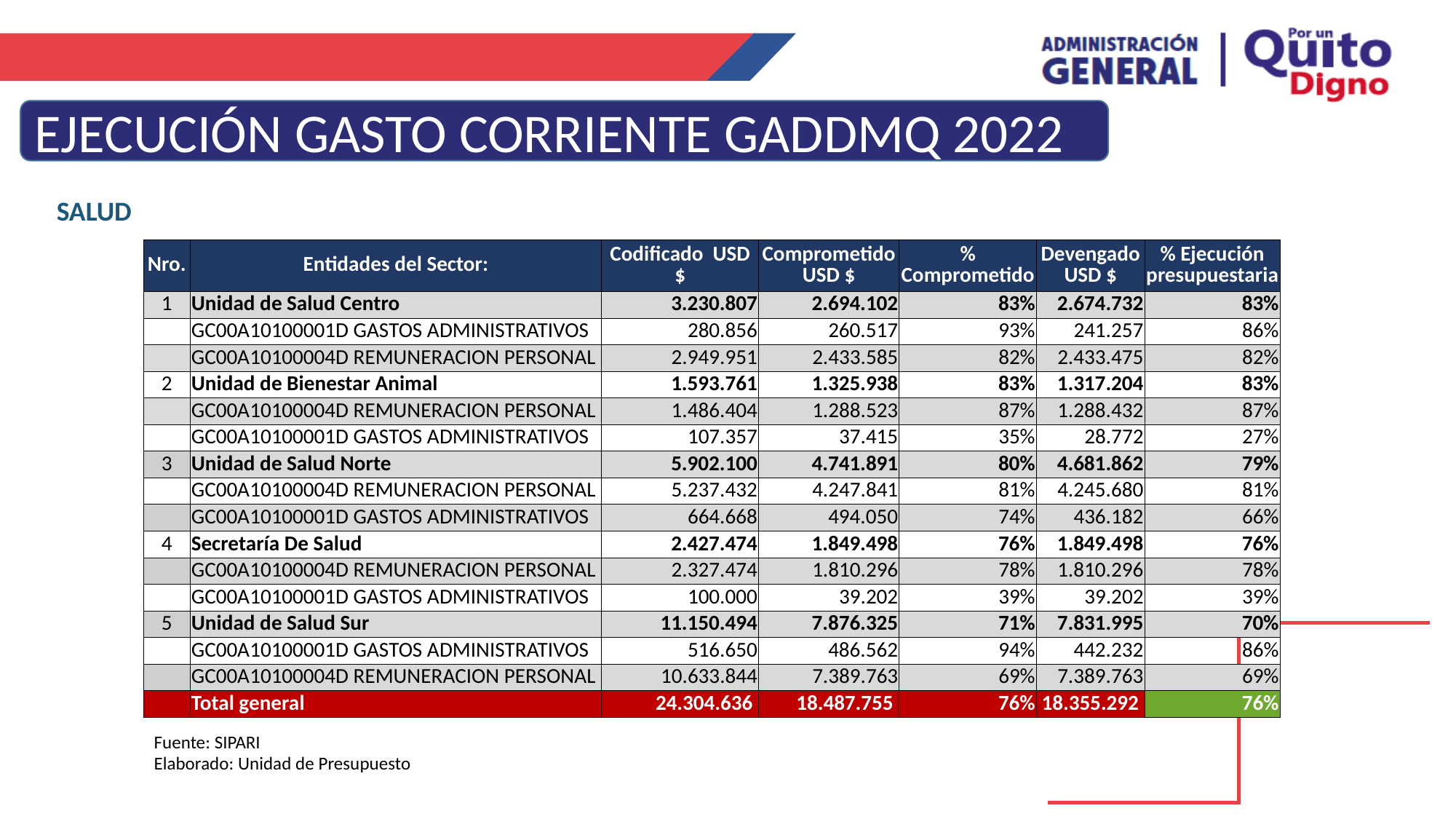

EJECUCIÓN GASTO CORRIENTE GADDMQ 2022
SALUD
| Nro. | Entidades del Sector: | Codificado USD $ | Comprometido USD $ | % Comprometido | Devengado USD $ | % Ejecución presupuestaria |
| --- | --- | --- | --- | --- | --- | --- |
| 1 | Unidad de Salud Centro | 3.230.807 | 2.694.102 | 83% | 2.674.732 | 83% |
|  | GC00A10100001D GASTOS ADMINISTRATIVOS | 280.856 | 260.517 | 93% | 241.257 | 86% |
|  | GC00A10100004D REMUNERACION PERSONAL | 2.949.951 | 2.433.585 | 82% | 2.433.475 | 82% |
| 2 | Unidad de Bienestar Animal | 1.593.761 | 1.325.938 | 83% | 1.317.204 | 83% |
|  | GC00A10100004D REMUNERACION PERSONAL | 1.486.404 | 1.288.523 | 87% | 1.288.432 | 87% |
|  | GC00A10100001D GASTOS ADMINISTRATIVOS | 107.357 | 37.415 | 35% | 28.772 | 27% |
| 3 | Unidad de Salud Norte | 5.902.100 | 4.741.891 | 80% | 4.681.862 | 79% |
|  | GC00A10100004D REMUNERACION PERSONAL | 5.237.432 | 4.247.841 | 81% | 4.245.680 | 81% |
|  | GC00A10100001D GASTOS ADMINISTRATIVOS | 664.668 | 494.050 | 74% | 436.182 | 66% |
| 4 | Secretaría De Salud | 2.427.474 | 1.849.498 | 76% | 1.849.498 | 76% |
|  | GC00A10100004D REMUNERACION PERSONAL | 2.327.474 | 1.810.296 | 78% | 1.810.296 | 78% |
|  | GC00A10100001D GASTOS ADMINISTRATIVOS | 100.000 | 39.202 | 39% | 39.202 | 39% |
| 5 | Unidad de Salud Sur | 11.150.494 | 7.876.325 | 71% | 7.831.995 | 70% |
|  | GC00A10100001D GASTOS ADMINISTRATIVOS | 516.650 | 486.562 | 94% | 442.232 | 86% |
|  | GC00A10100004D REMUNERACION PERSONAL | 10.633.844 | 7.389.763 | 69% | 7.389.763 | 69% |
|  | Total general | 24.304.636 | 18.487.755 | 76% | 18.355.292 | 76% |
Fuente: SIPARI
Elaborado: Unidad de Presupuesto